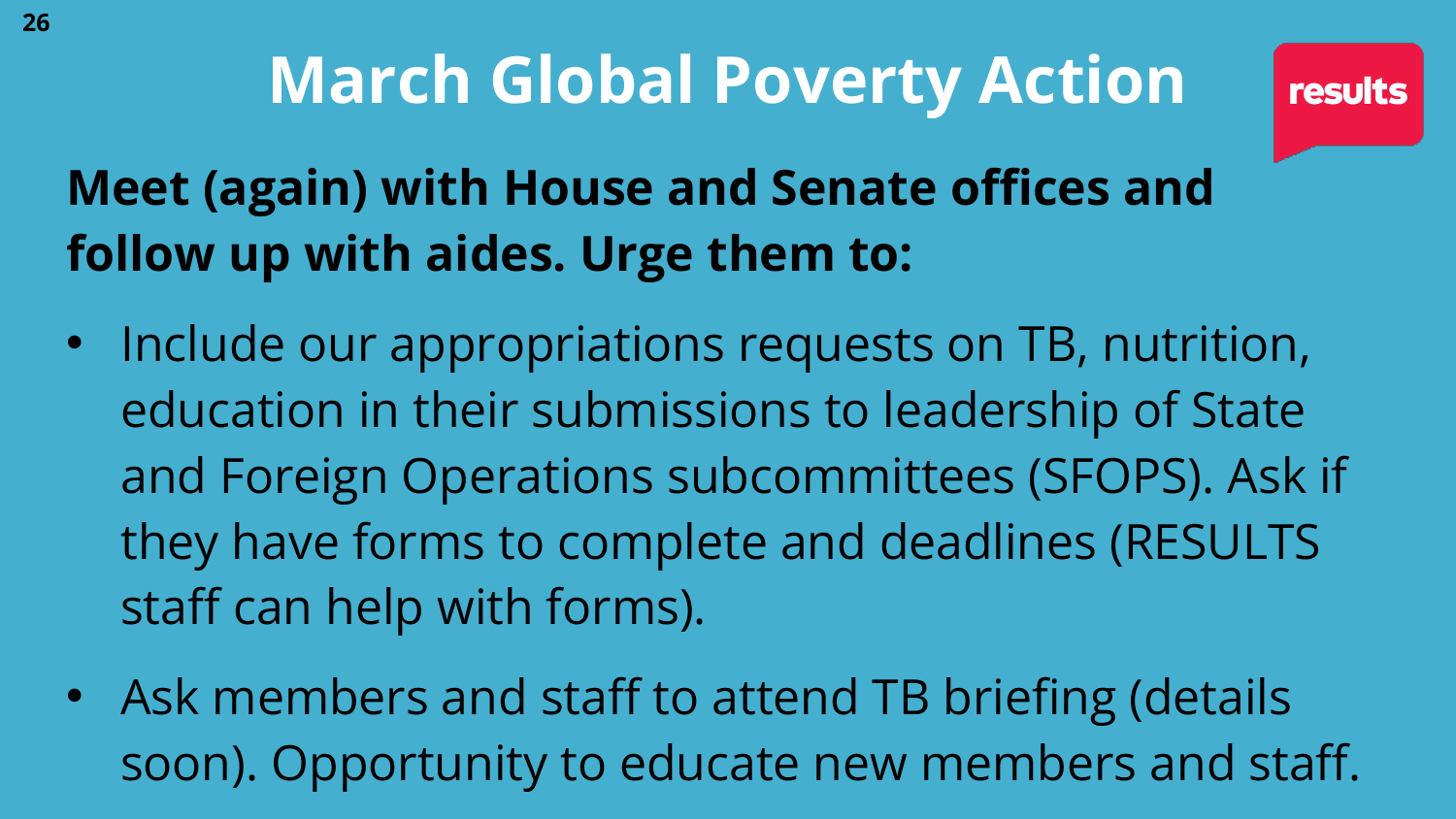

26
# March Global Poverty Action
Meet (again) with House and Senate offices and
follow up with aides. Urge them to:
Include our appropriations requests on TB, nutrition, education in their submissions to leadership of State and Foreign Operations subcommittees (SFOPS). Ask if they have forms to complete and deadlines (RESULTS staff can help with forms).
Ask members and staff to attend TB briefing (details soon). Opportunity to educate new members and staff.